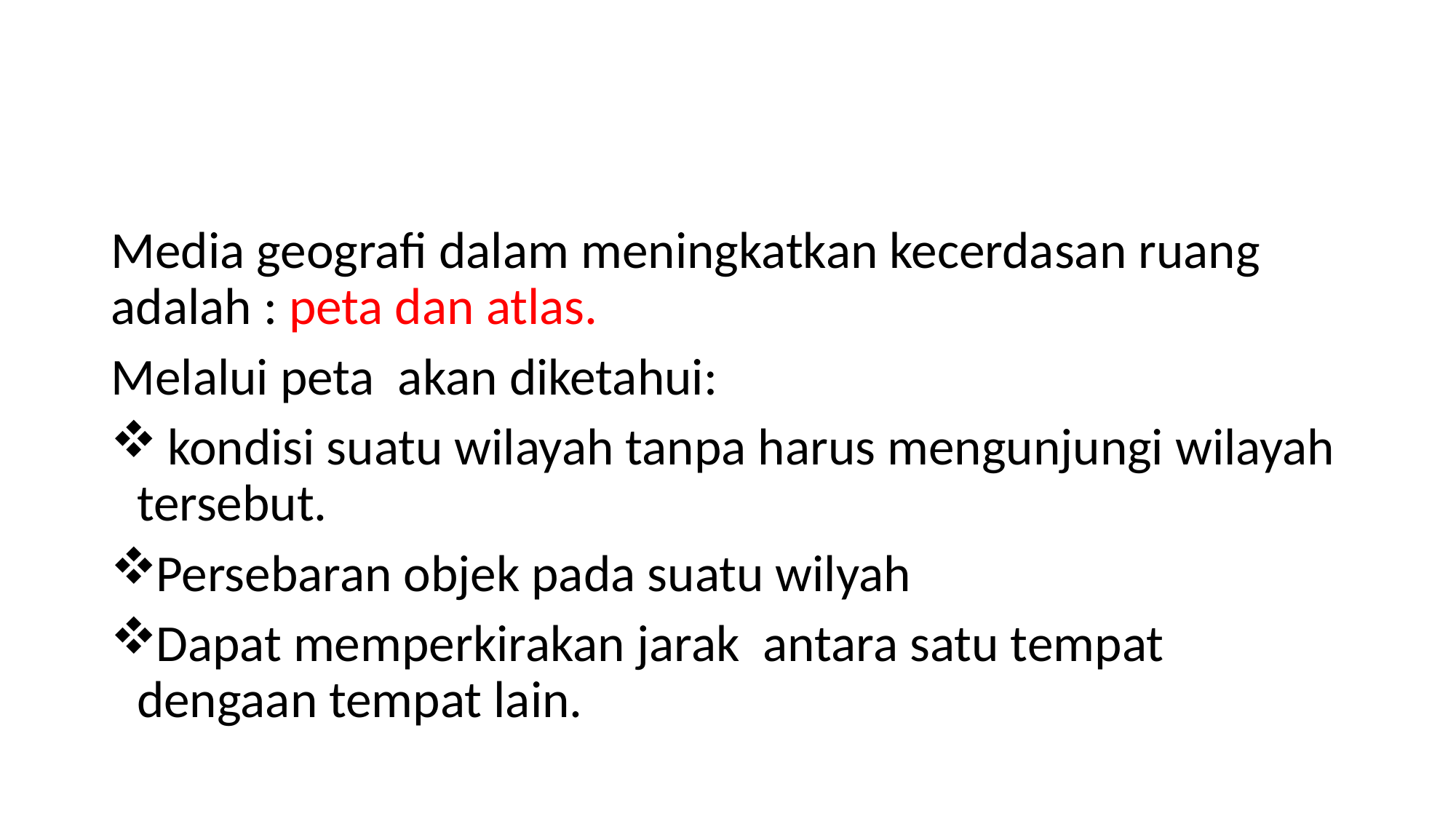

#
Media geografi dalam meningkatkan kecerdasan ruang adalah : peta dan atlas.
Melalui peta  akan diketahui:
 kondisi suatu wilayah tanpa harus mengunjungi wilayah tersebut.
Persebaran objek pada suatu wilyah
Dapat memperkirakan jarak  antara satu tempat dengaan tempat lain.